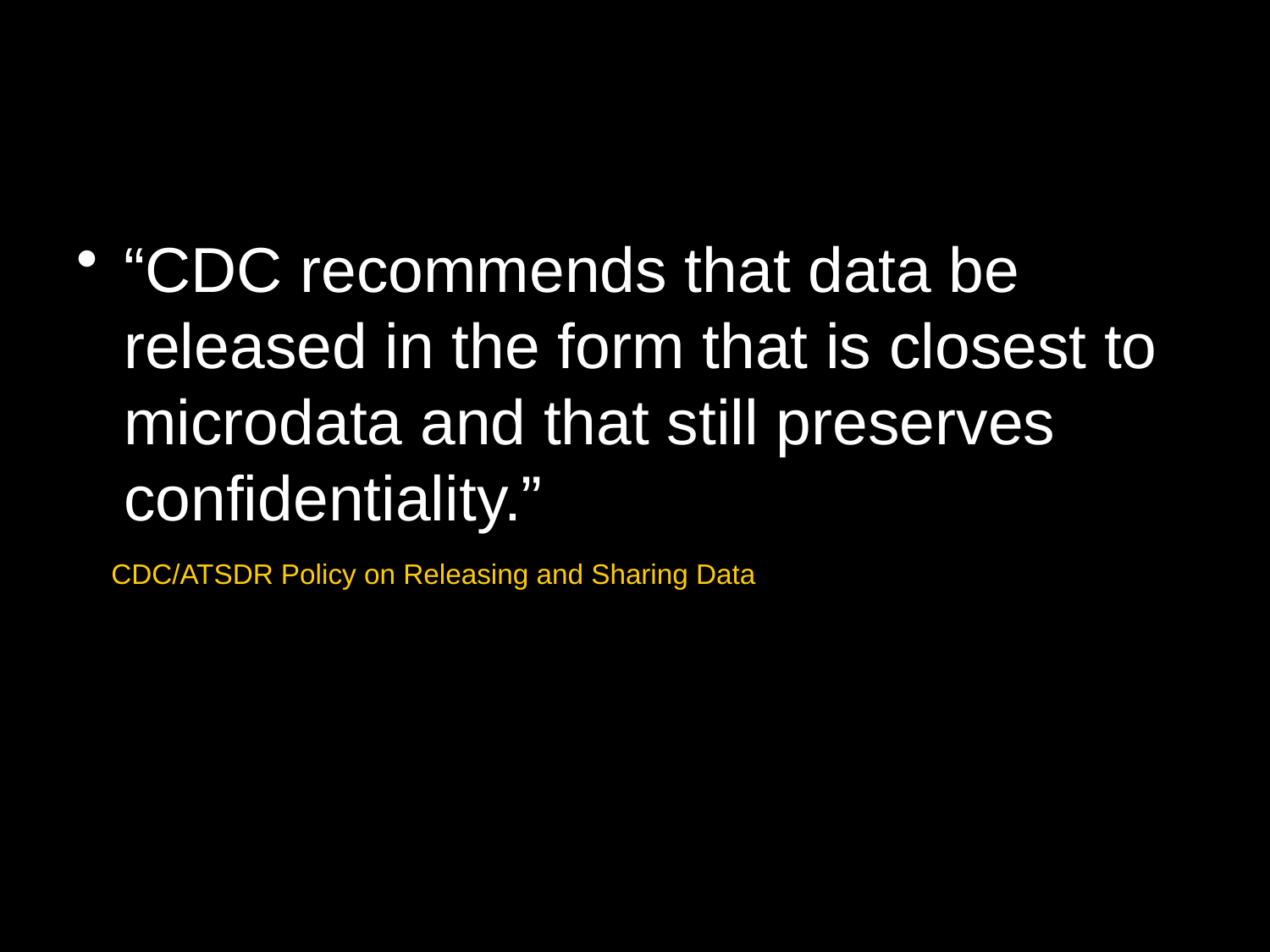

“CDC recommends that data be released in the form that is closest to microdata and that still preserves confidentiality.”
CDC/ATSDR Policy on Releasing and Sharing Data